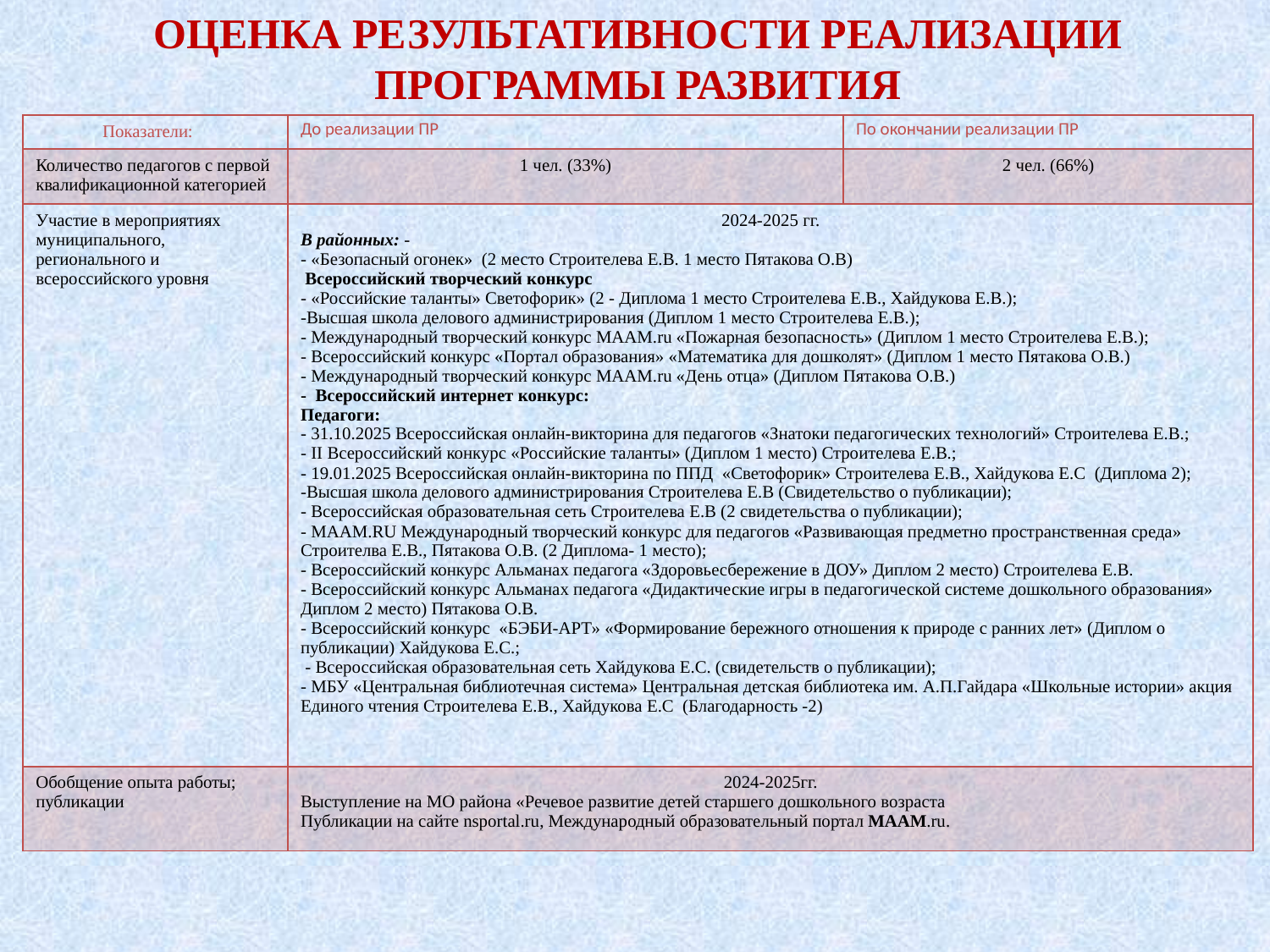

Оценка результативности реализации программы развития
| Показатели: | До реализации ПР | По окончании реализации ПР |
| --- | --- | --- |
| Количество педагогов с первой квалификационной категорией | 1 чел. (33%) | 2 чел. (66%) |
| Участие в мероприятиях муниципального, регионального и всероссийского уровня | 2024-2025 гг. В районных: - - «Безопасный огонек» (2 место Строителева Е.В. 1 место Пятакова О.В)  Всероссийский творческий конкурс - «Российские таланты» Светофорик» (2 - Диплома 1 место Строителева Е.В., Хайдукова Е.В.); -Высшая школа делового администрирования (Диплом 1 место Строителева Е.В.); - Международный творческий конкурс МААМ.ru «Пожарная безопасность» (Диплом 1 место Строителева Е.В.); - Всероссийский конкурс «Портал образования» «Математика для дошколят» (Диплом 1 место Пятакова О.В.) - Международный творческий конкурс МААМ.ru «День отца» (Диплом Пятакова О.В.) - Всероссийский интернет конкурс: Педагоги: - 31.10.2025 Всероссийская онлайн-викторина для педагогов «Знатоки педагогических технологий» Строителева Е.В.; - II Всероссийский конкурс «Российские таланты» (Диплом 1 место) Строителева Е.В.; - 19.01.2025 Всероссийская онлайн-викторина по ППД «Светофорик» Строителева Е.В., Хайдукова Е.С (Диплома 2); -Высшая школа делового администрирования Строителева Е.В (Свидетельство о публикации); - Всероссийская образовательная сеть Строителева Е.В (2 свидетельства о публикации); - МААМ.RU Международный творческий конкурс для педагогов «Развивающая предметно пространственная среда» Строителва Е.В., Пятакова О.В. (2 Диплома- 1 место); - Всероссийский конкурс Альманах педагога «Здоровьесбережение в ДОУ» Диплом 2 место) Строителева Е.В. - Всероссийский конкурс Альманах педагога «Дидактические игры в педагогической системе дошкольного образования» Диплом 2 место) Пятакова О.В. - Всероссийский конкурс «БЭБИ-АРТ» «Формирование бережного отношения к природе с ранних лет» (Диплом о публикации) Хайдукова Е.С.; - Всероссийская образовательная сеть Хайдукова Е.С. (свидетельств о публикации); - МБУ «Центральная библиотечная система» Центральная детская библиотека им. А.П.Гайдара «Школьные истории» акция Единого чтения Строителева Е.В., Хайдукова Е.С (Благодарность -2) |  |
| Обобщение опыта работы; публикации | 2024-2025гг. Выступление на МО района «Речевое развитие детей старшего дошкольного возраста Публикации на сайте nsportal.ru, Международный образовательный портал MAAM.ru. |  |